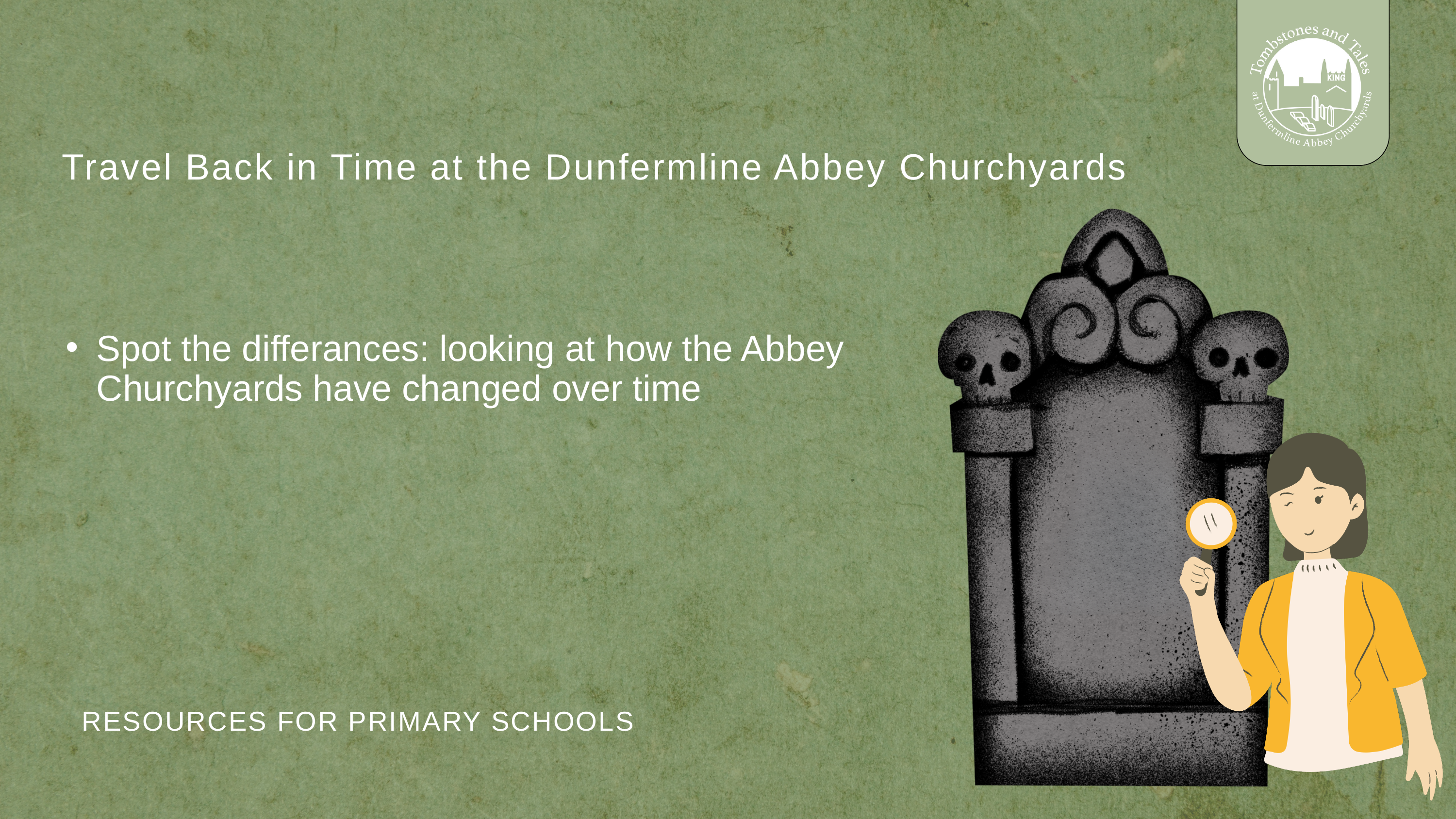

Travel Back in Time at the Dunfermline Abbey Churchyards

Spot the differances: looking at how the Abbey Churchyards have changed over time

RESOURCES FOR PRIMARY SCHOOLS